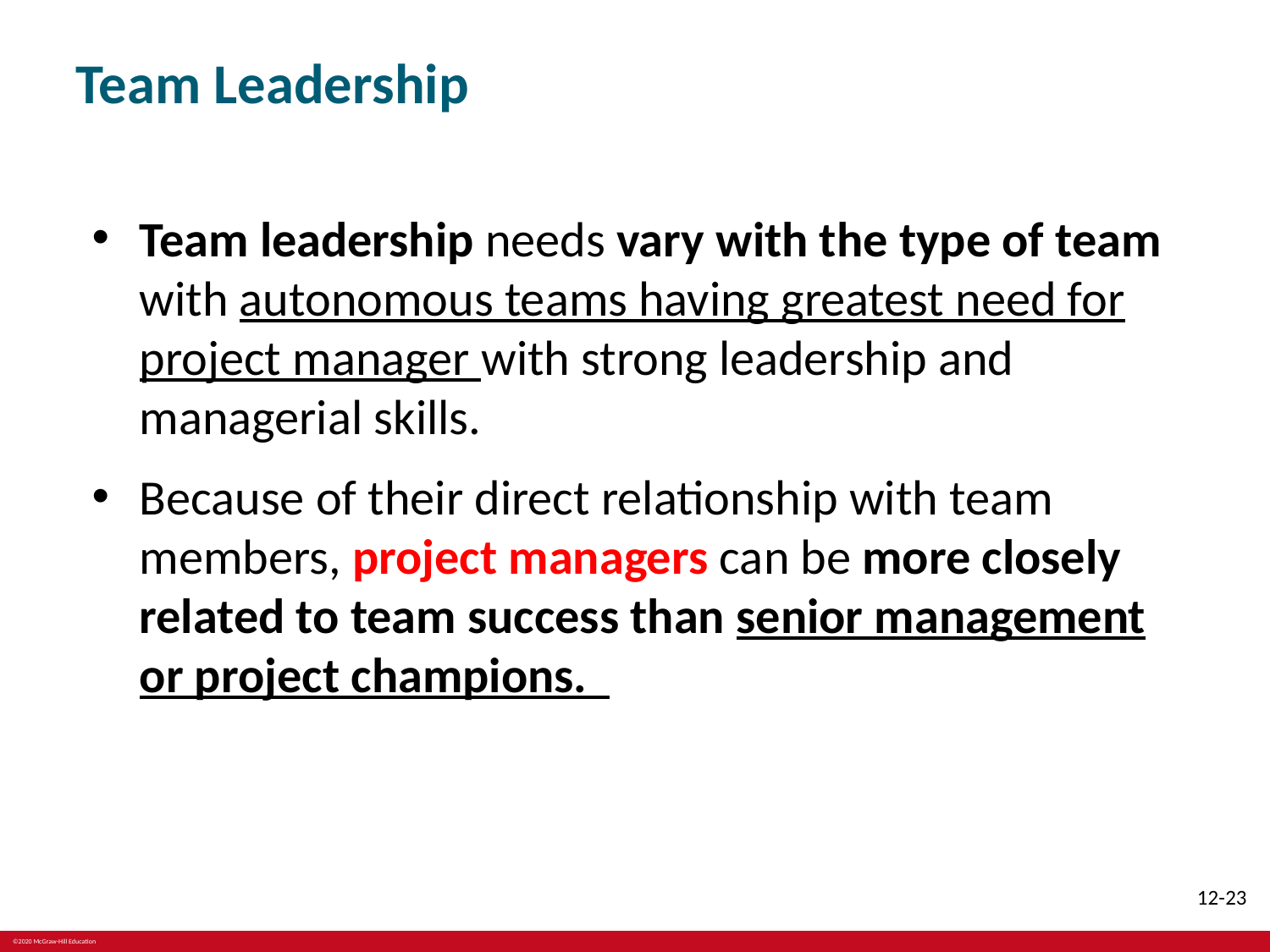

# Team Leadership
Team leadership needs vary with the type of team with autonomous teams having greatest need for project manager with strong leadership and managerial skills.
Because of their direct relationship with team members, project managers can be more closely related to team success than senior management or project champions.